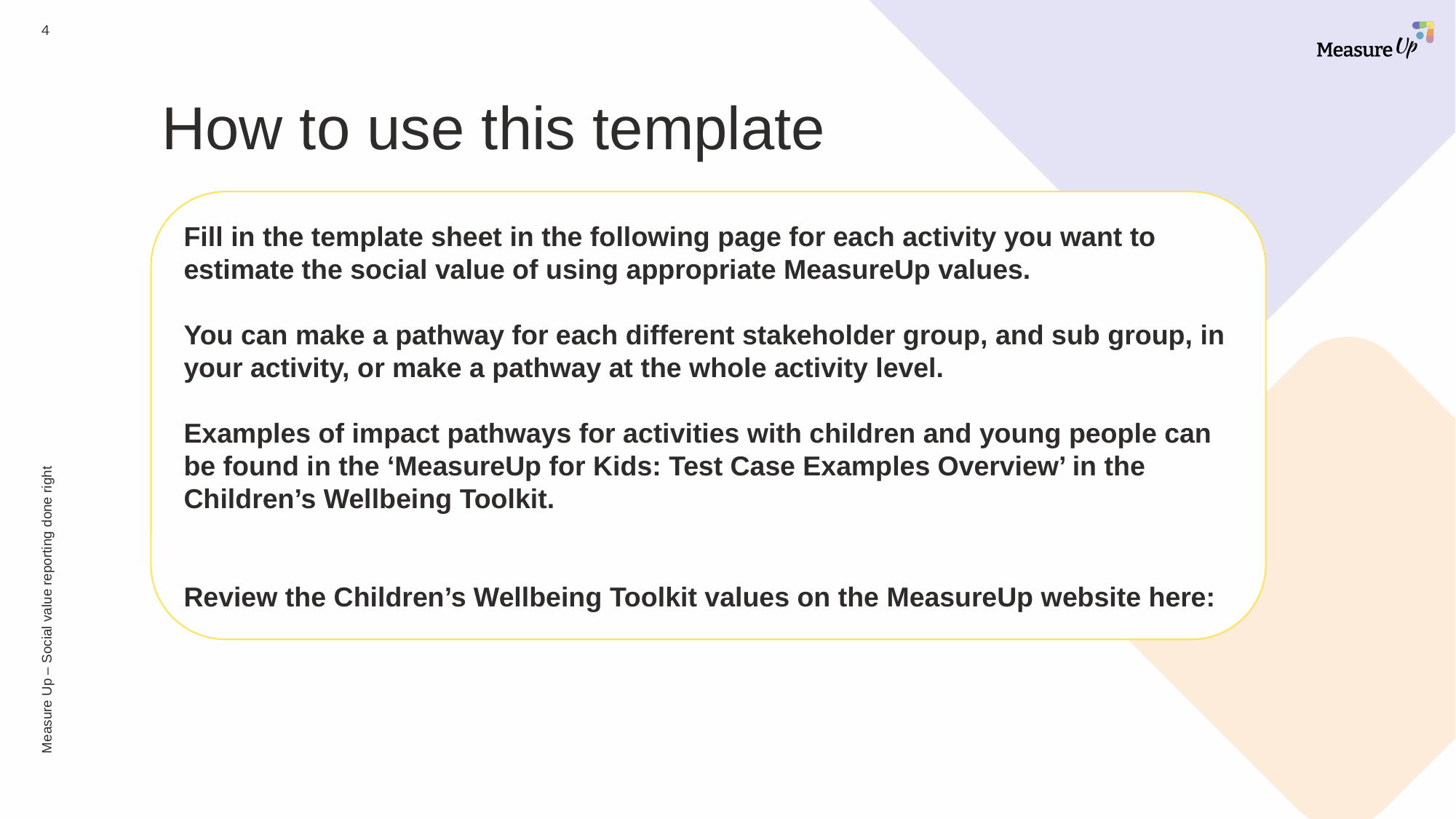

4
# How to use this template
Fill in the template sheet in the following page for each activity you want to estimate the social value of using appropriate MeasureUp values.

You can make a pathway for each different stakeholder group, and sub group, in your activity, or make a pathway at the whole activity level.

Examples of impact pathways for activities with children and young people can be found in the ‘MeasureUp for Kids: Test Case Examples Overview’ in the Children’s Wellbeing Toolkit.

Review the Children’s Wellbeing Toolkit values on the MeasureUp website here:
Measure Up – Social value reporting done right